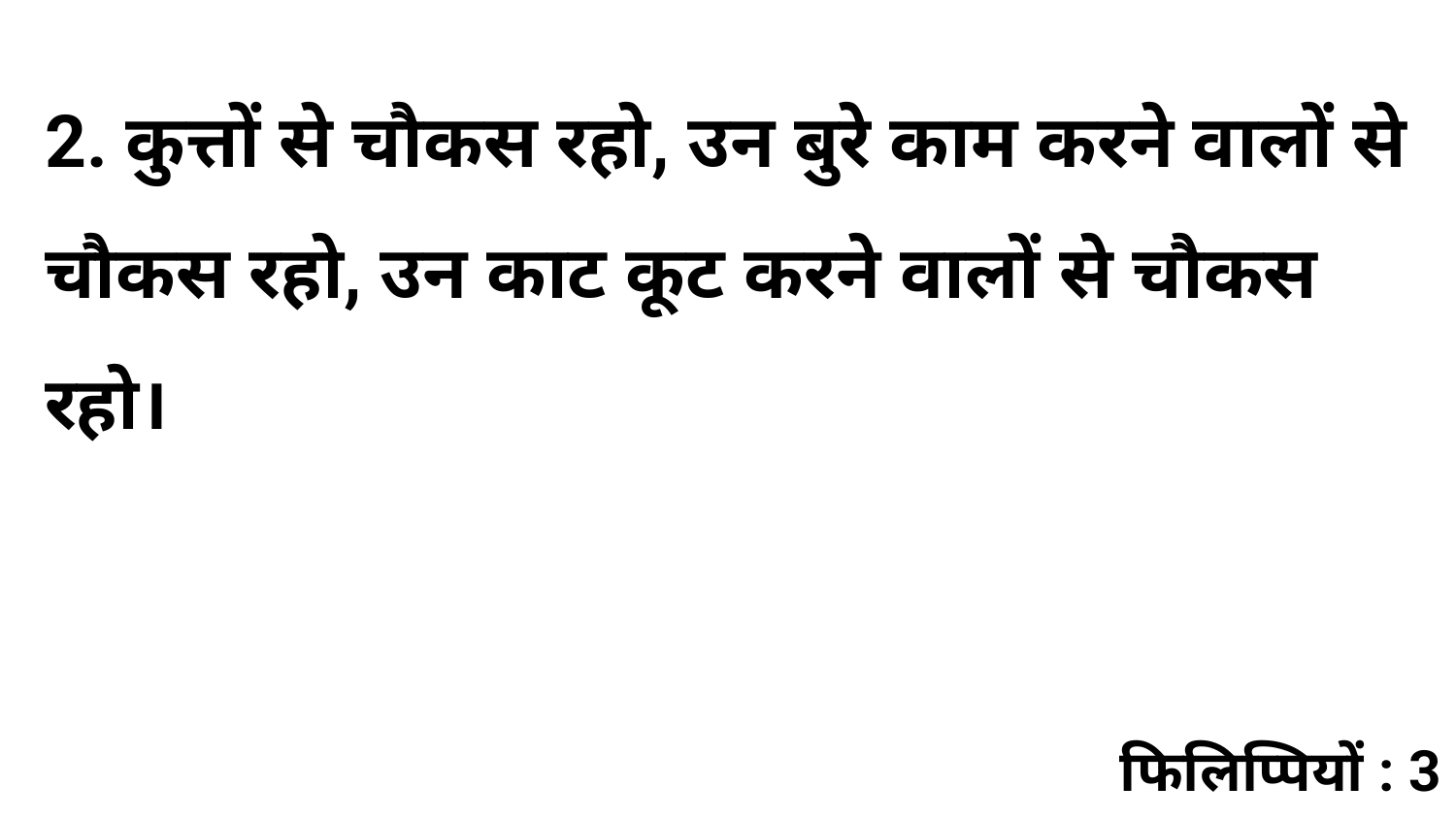

2. कुत्तों से चौकस रहो, उन बुरे काम करने वालों से चौकस रहो, उन काट कूट करने वालों से चौकस रहो।
फिलिप्पियों : 3